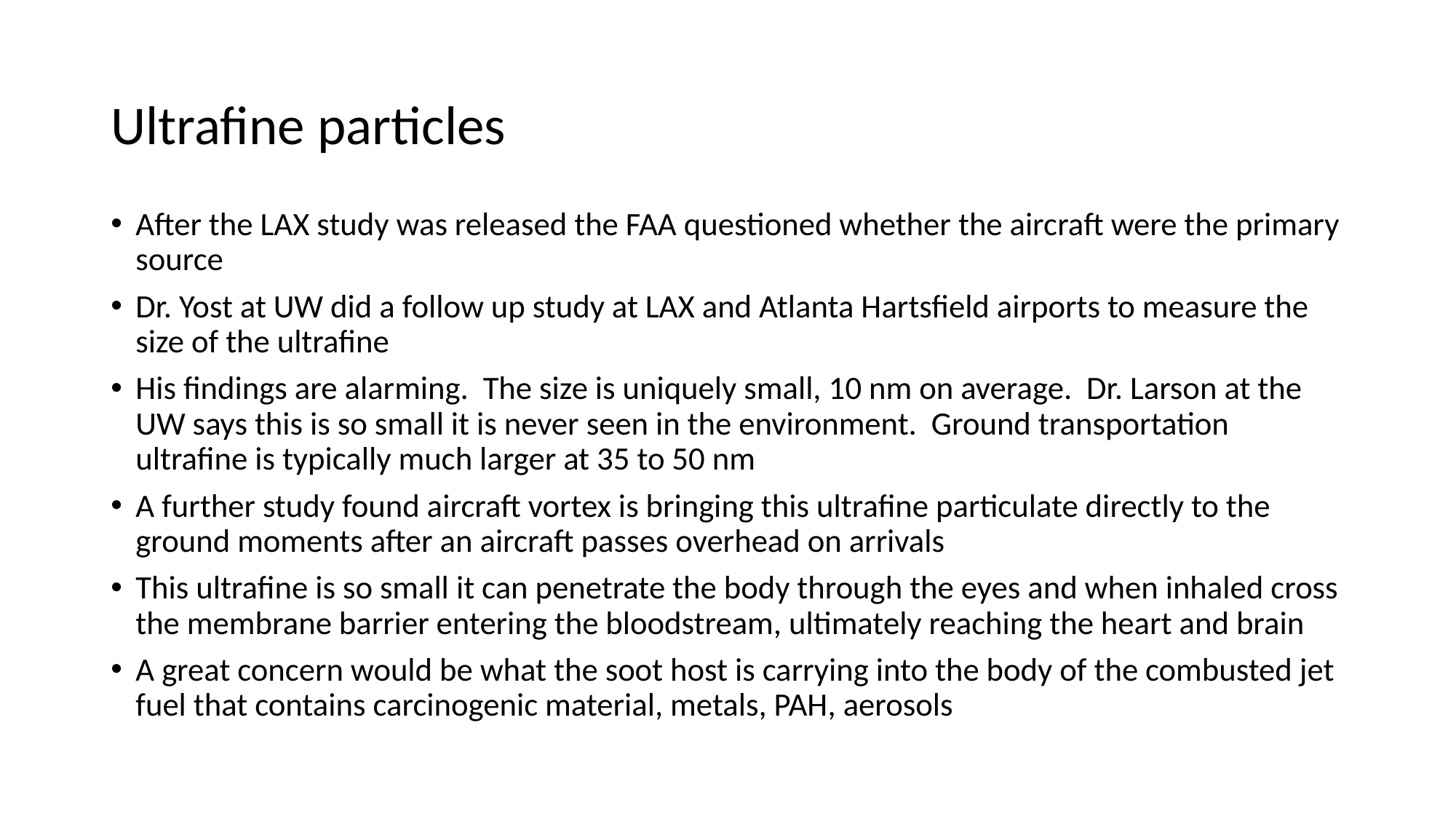

# Ultrafine particles
After the LAX study was released the FAA questioned whether the aircraft were the primary source
Dr. Yost at UW did a follow up study at LAX and Atlanta Hartsfield airports to measure the size of the ultrafine
His findings are alarming.  The size is uniquely small, 10 nm on average.  Dr. Larson at the UW says this is so small it is never seen in the environment.  Ground transportation ultrafine is typically much larger at 35 to 50 nm
A further study found aircraft vortex is bringing this ultrafine particulate directly to the ground moments after an aircraft passes overhead on arrivals
This ultrafine is so small it can penetrate the body through the eyes and when inhaled cross the membrane barrier entering the bloodstream, ultimately reaching the heart and brain
A great concern would be what the soot host is carrying into the body of the combusted jet fuel that contains carcinogenic material, metals, PAH, aerosols